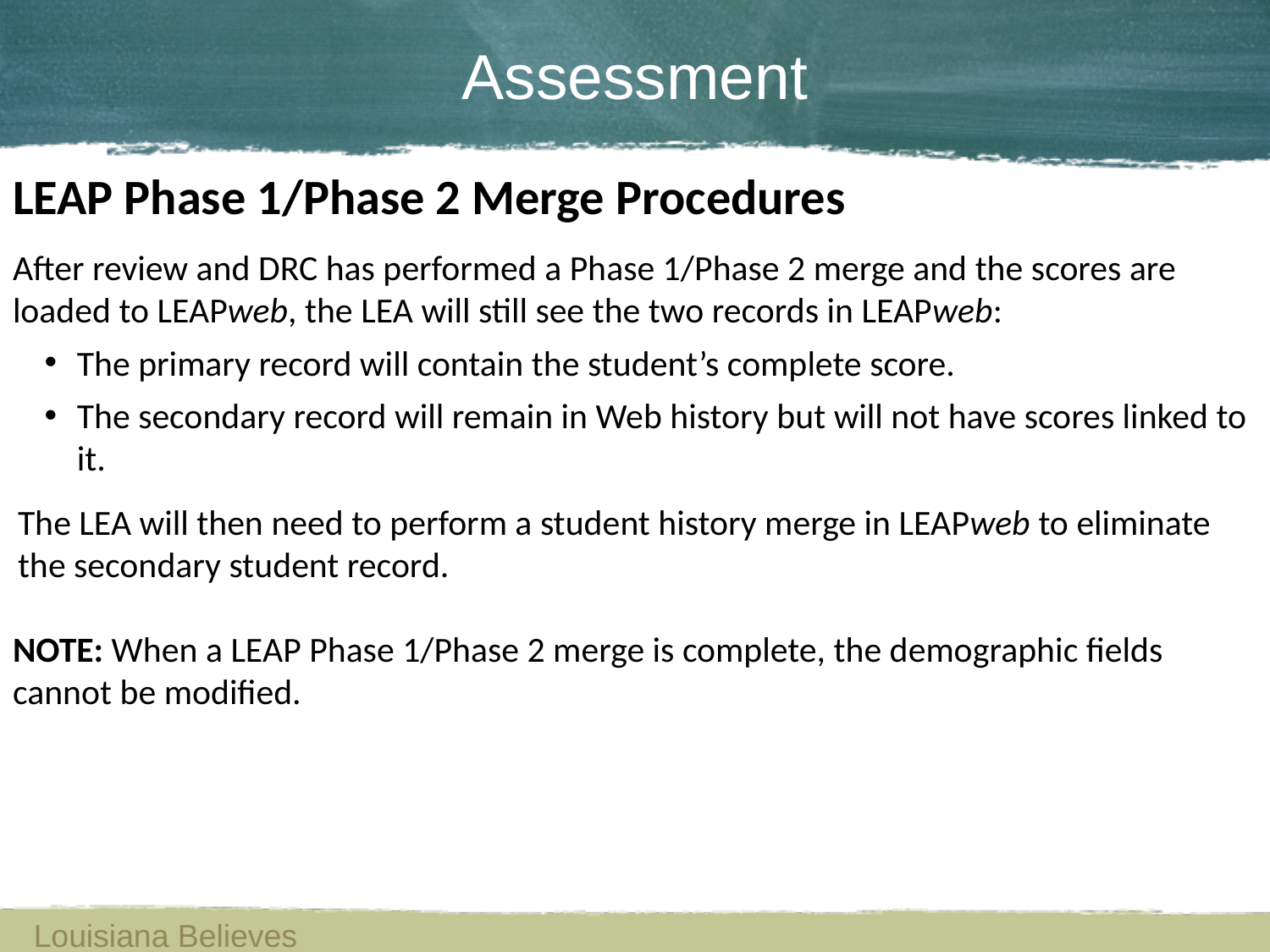

# Assessment
LEAP Phase 1/Phase 2 Merge Procedures
After review and DRC has performed a Phase 1/Phase 2 merge and the scores are loaded to LEAPweb, the LEA will still see the two records in LEAPweb:
The primary record will contain the student’s complete score.
The secondary record will remain in Web history but will not have scores linked to it.
The LEA will then need to perform a student history merge in LEAPweb to eliminate the secondary student record.
NOTE: When a LEAP Phase 1/Phase 2 merge is complete, the demographic fields cannot be modified.

Louisiana Believes